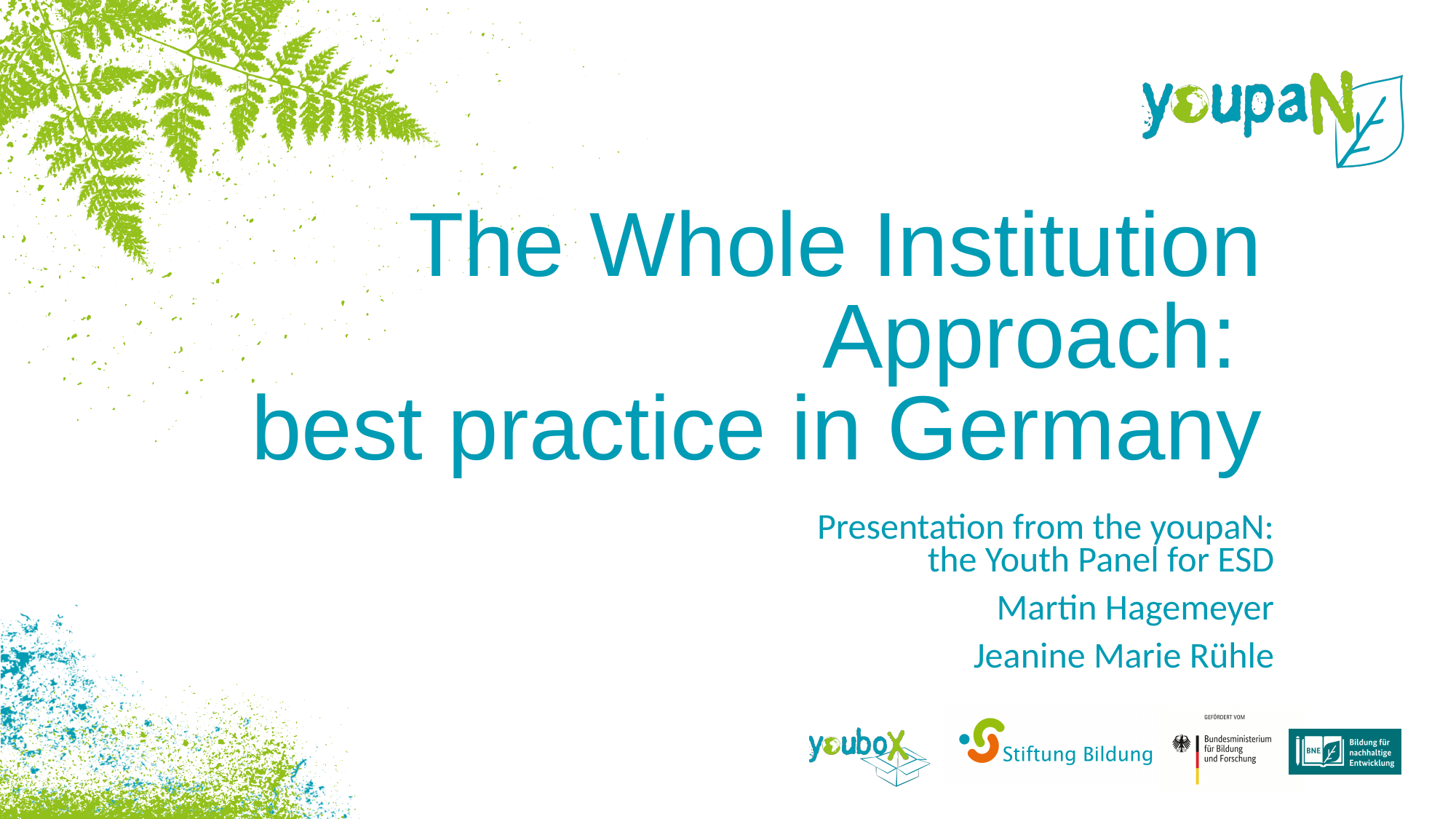

# The Whole Institution Approach: best practice in Germany
Presentation from the youpaN: the Youth Panel for ESD
Martin Hagemeyer
Jeanine Marie Rühle